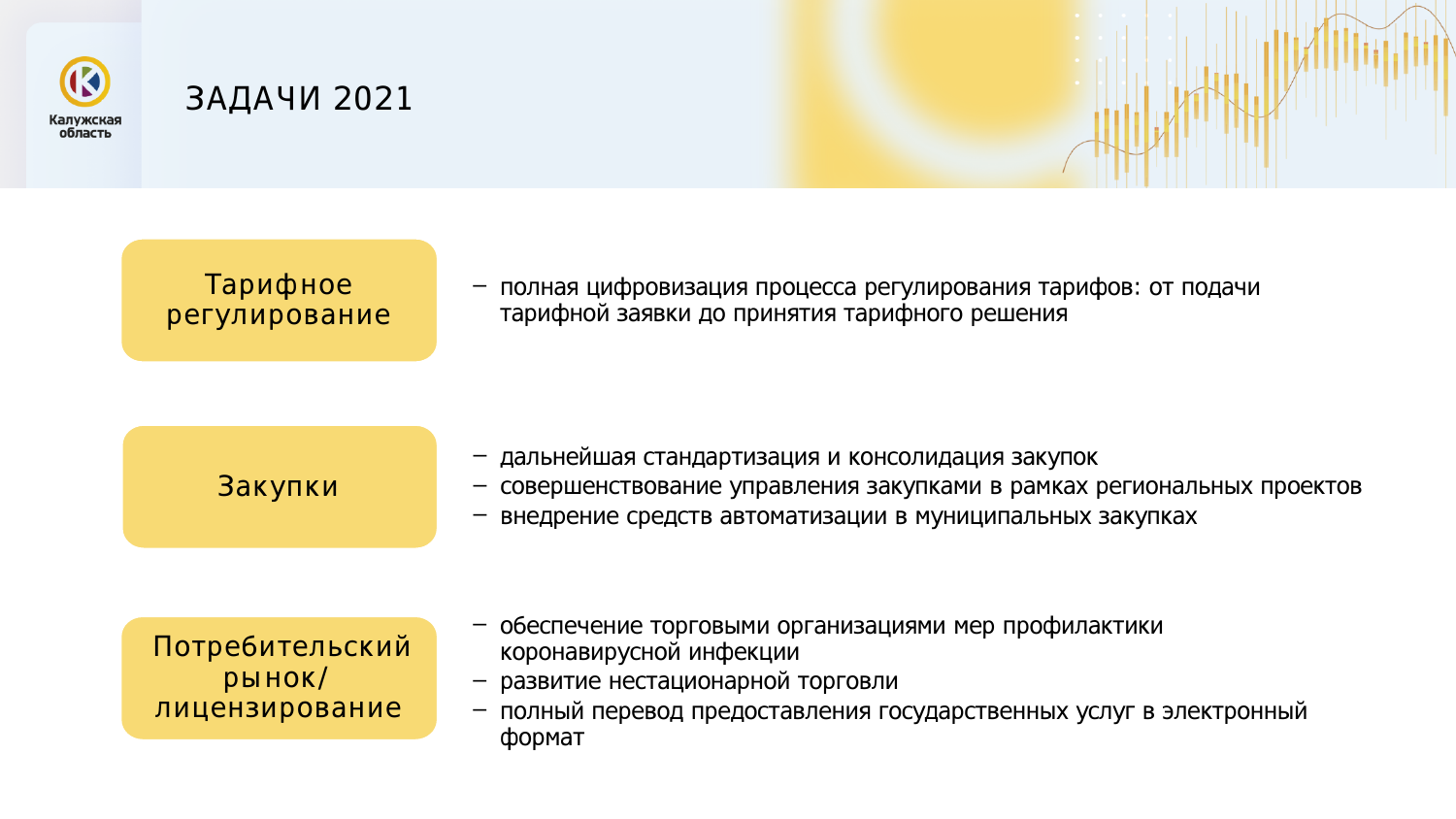

ЗАДАЧИ 2021
полная цифровизация процесса регулирования тарифов: от подачи тарифной заявки до принятия тарифного решения
Тарифное регулирование
дальнейшая стандартизация и консолидация закупок
совершенствование управления закупками в рамках региональных проектов
внедрение средств автоматизации в муниципальных закупках
Закупки
обеспечение торговыми организациями мер профилактики коронавирусной инфекции
развитие нестационарной торговли
полный перевод предоставления государственных услуг в электронный формат
 Потребительский рынок/
лицензирование